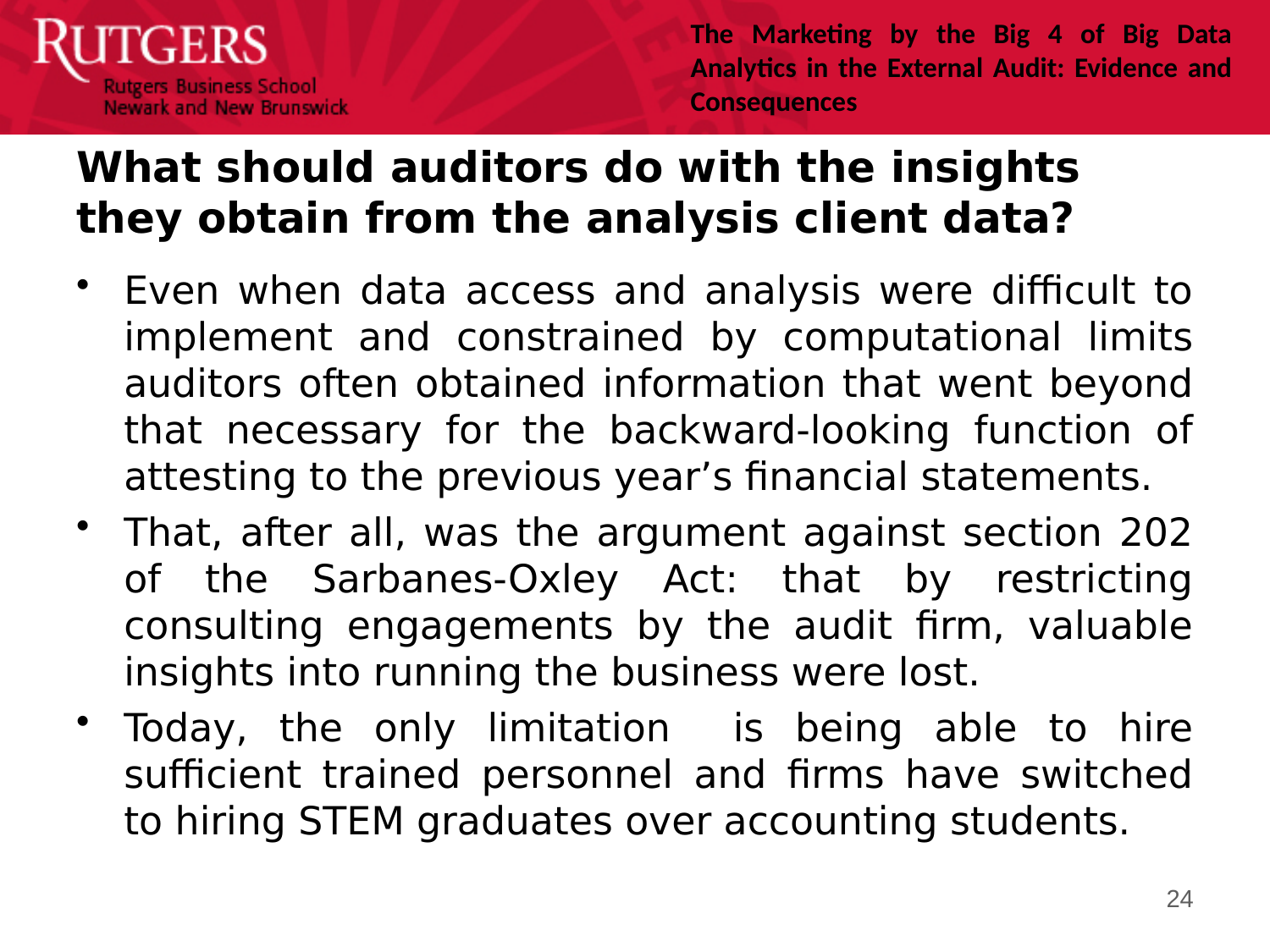

# What should auditors do with the insights they obtain from the analysis client data?
Even when data access and analysis were difficult to implement and constrained by computational limits auditors often obtained information that went beyond that necessary for the backward-looking function of attesting to the previous year’s financial statements.
That, after all, was the argument against section 202 of the Sarbanes-Oxley Act: that by restricting consulting engagements by the audit firm, valuable insights into running the business were lost.
Today, the only limitation  is being able to hire sufficient trained personnel and firms have switched to hiring STEM graduates over accounting students.
24